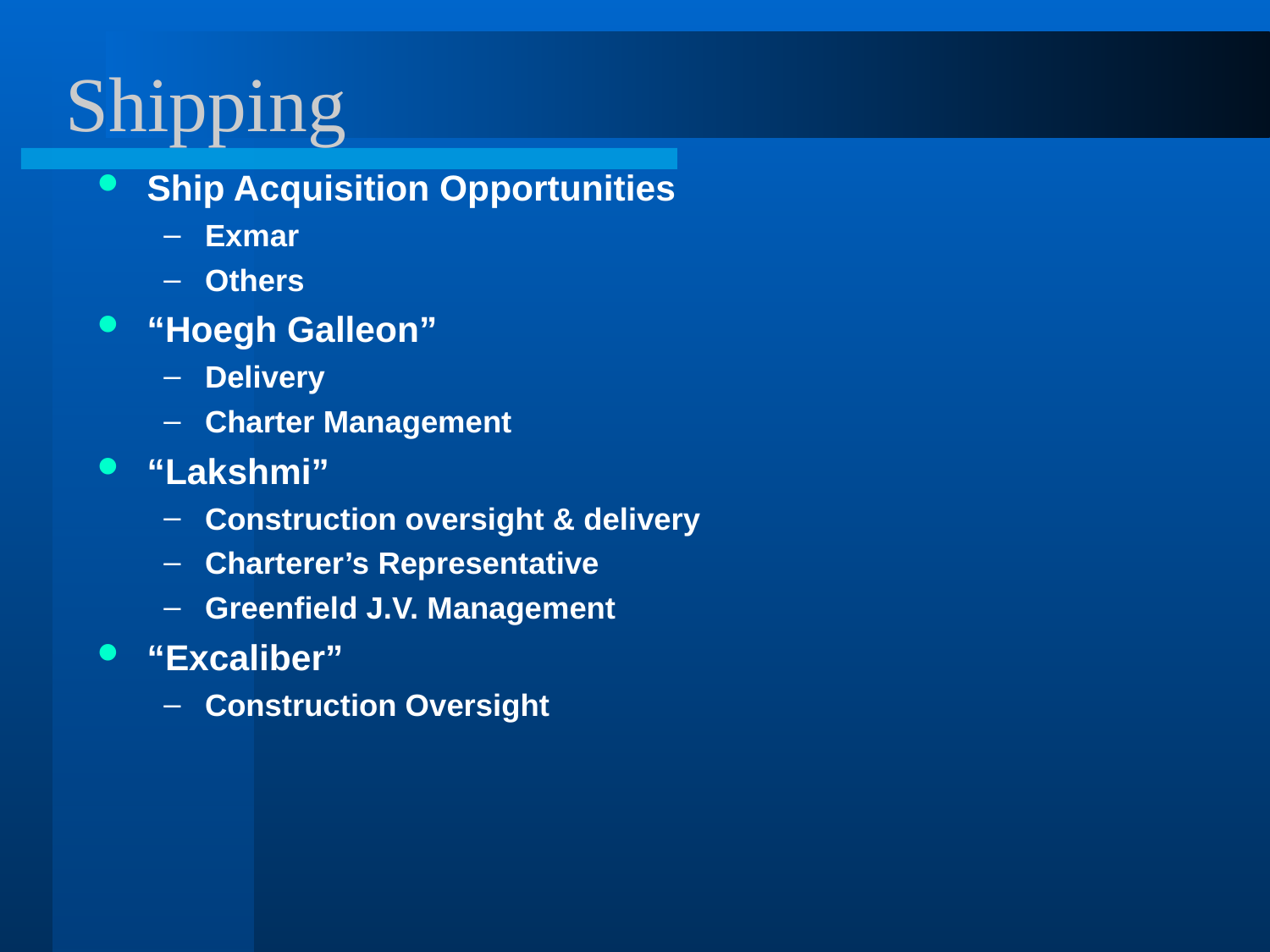

# Shipping
Ship Acquisition Opportunities
Exmar
Others
“Hoegh Galleon”
Delivery
Charter Management
“Lakshmi”
Construction oversight & delivery
Charterer’s Representative
Greenfield J.V. Management
“Excaliber”
Construction Oversight